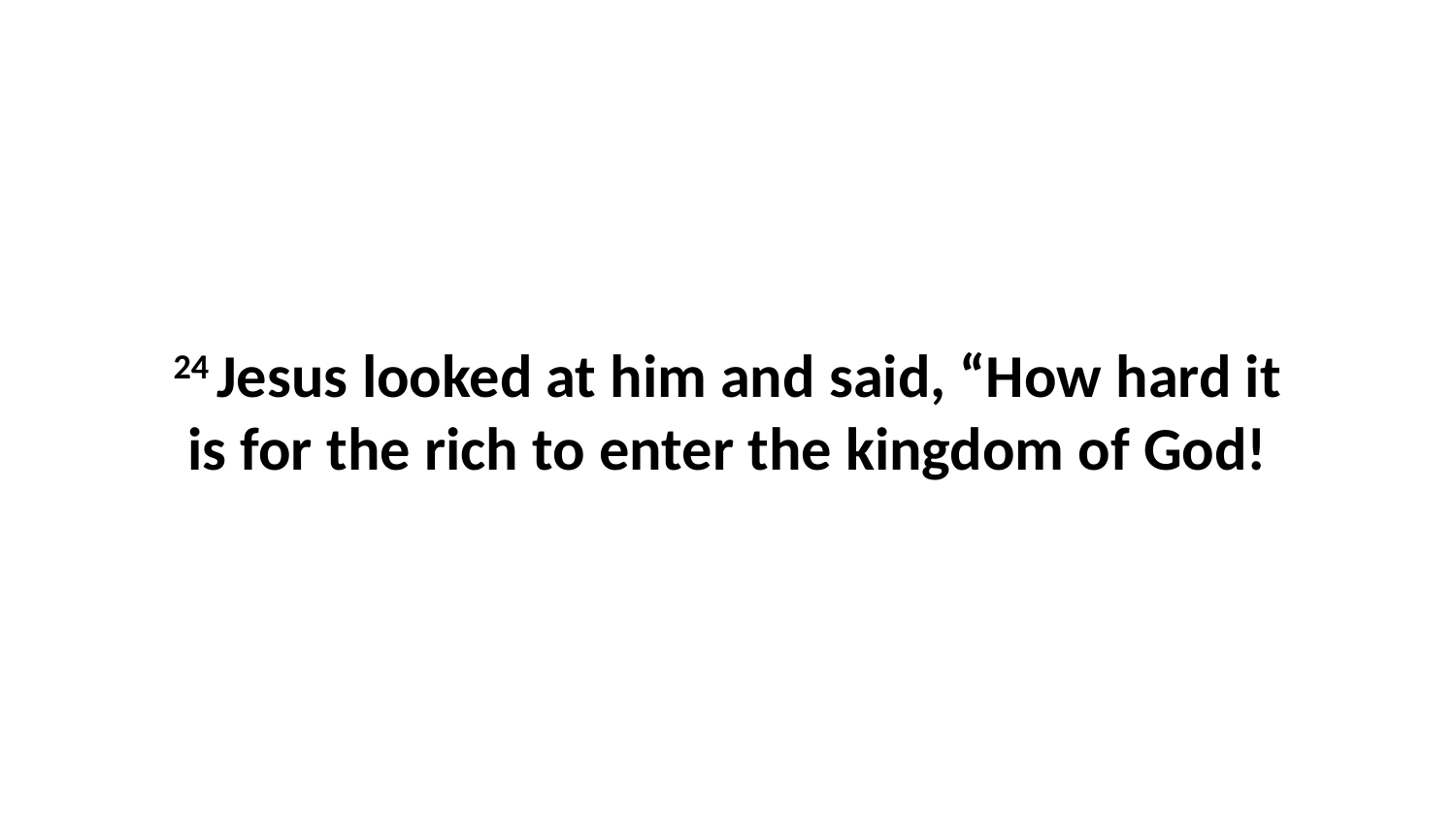

24 Jesus looked at him and said, “How hard it is for the rich to enter the kingdom of God!